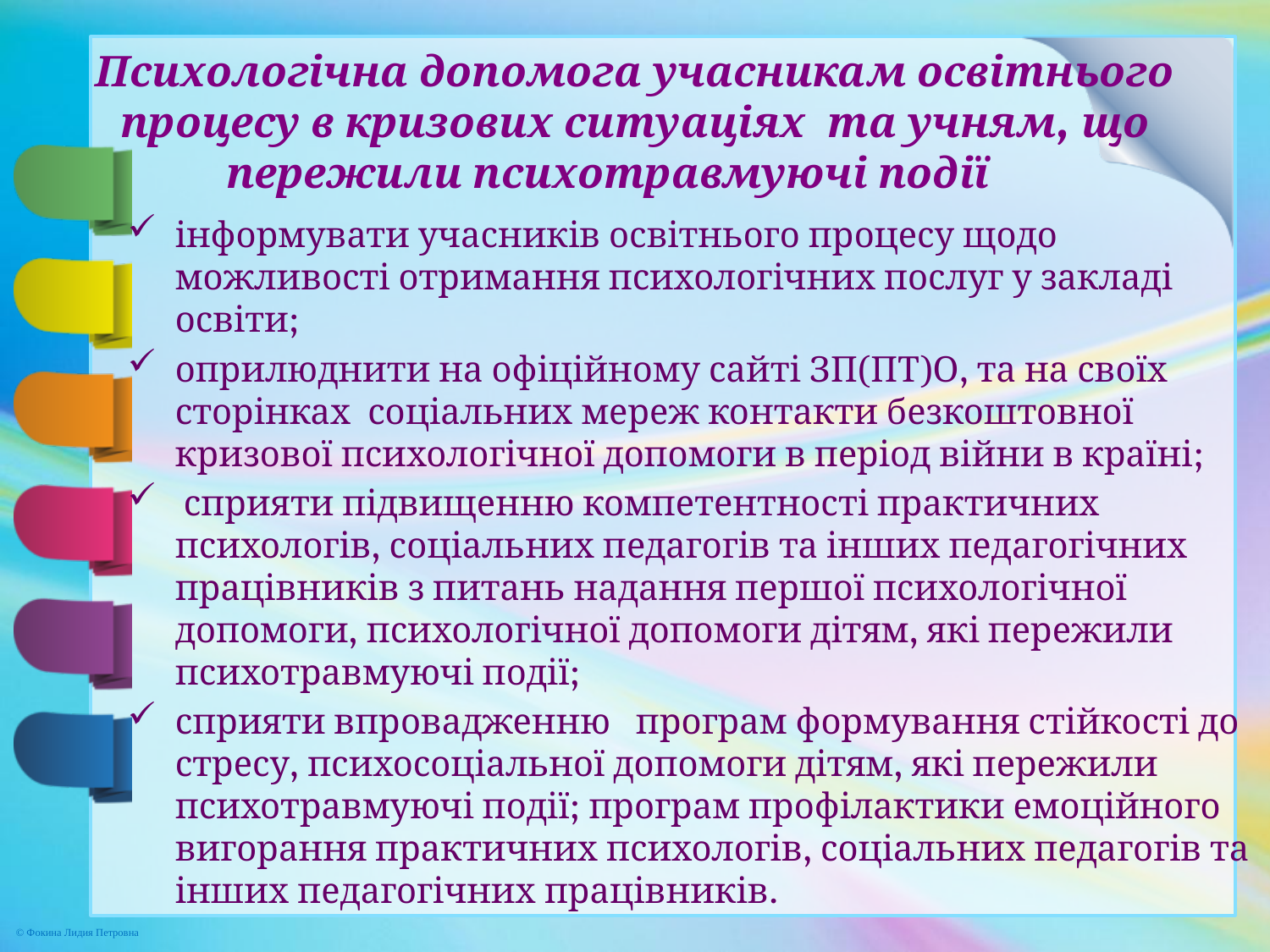

Психологічна допомога учасникам освітнього процесу в кризових ситуаціях  та учням, що пережили психотравмуючі події
інформувати учасників освітнього процесу щодо можливості отримання психологічних послуг у закладі освіти;
оприлюднити на офіційному сайті ЗП(ПТ)О, та на своїх сторінках  соціальних мереж контакти безкоштовної кризової психологічної допомоги в період війни в країні;
 сприяти підвищенню компетентності практичних психологів, соціальних педагогів та інших педагогічних працівників з питань надання першої психологічної допомоги, психологічної допомоги дітям, які пережили психотравмуючі події;
сприяти впровадженню   програм формування стійкості до стресу, психосоціальної допомоги дітям, які пережили психотравмуючі події; програм профілактики емоційного вигорання практичних психологів, соціальних педагогів та інших педагогічних працівників.